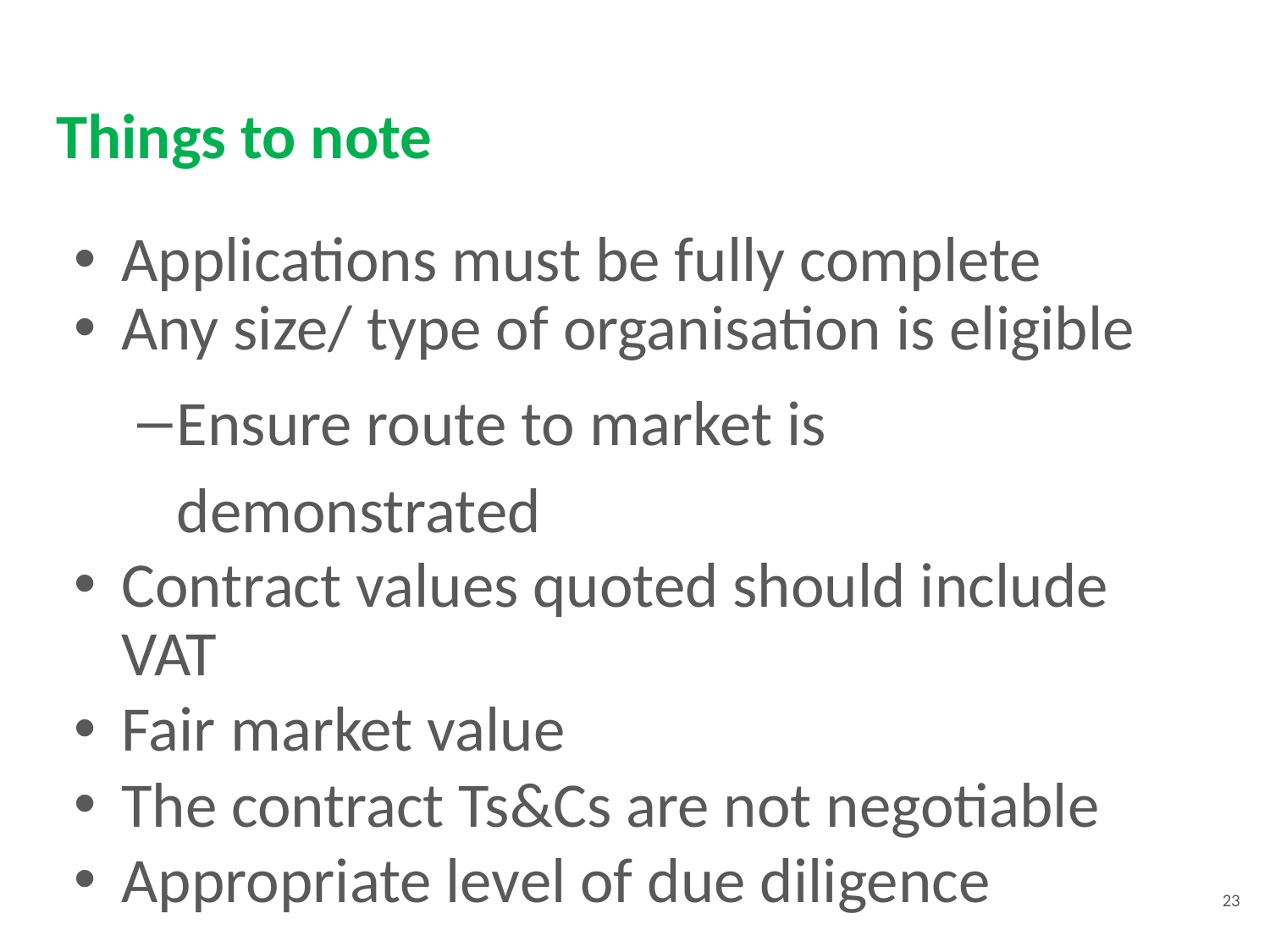

# Things to note

Applications must be fully complete
Any size/ type of organisation is eligible
Ensure route to market is demonstrated
Contract values quoted should include VAT
Fair market value
The contract Ts&Cs are not negotiable
Appropriate level of due diligence

23